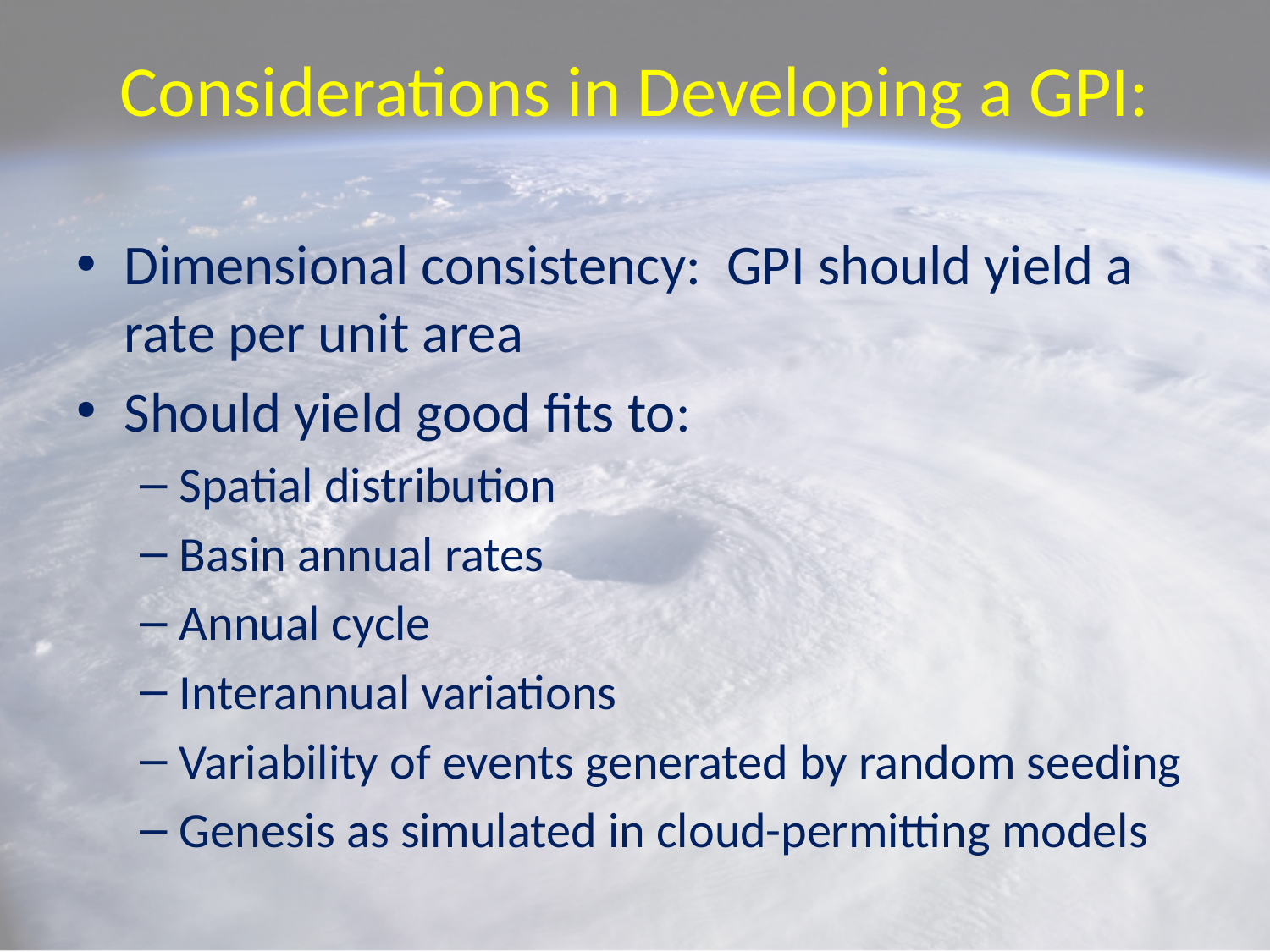

# Considerations in Developing a GPI:
Dimensional consistency:  GPI should yield a rate per unit area
Should yield good fits to:
Spatial distribution
Basin annual rates
Annual cycle
Interannual variations
Variability of events generated by random seeding
Genesis as simulated in cloud-permitting models